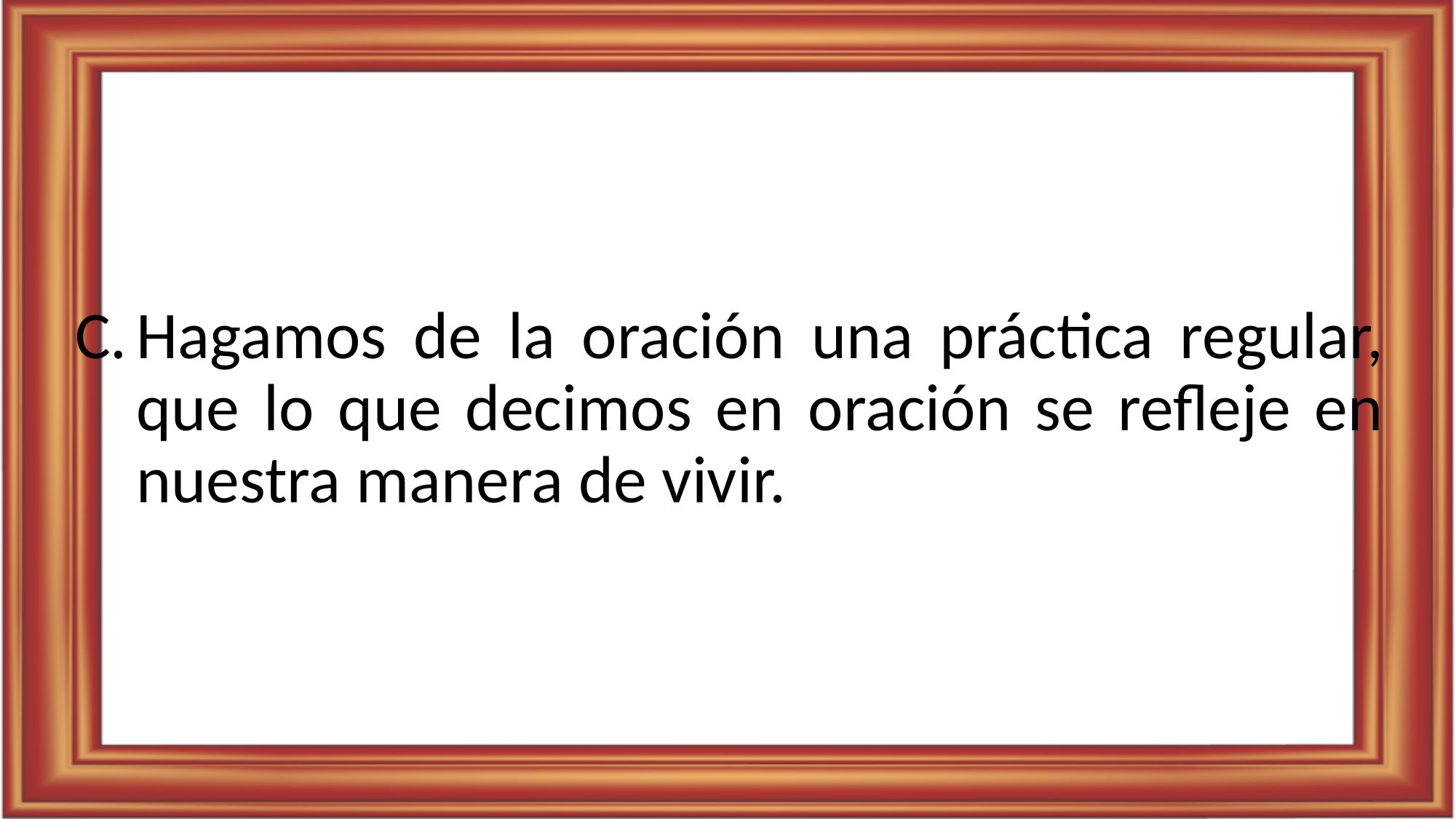

Hagamos de la oración una práctica regular, que lo que decimos en oración se refleje en nuestra manera de vivir.